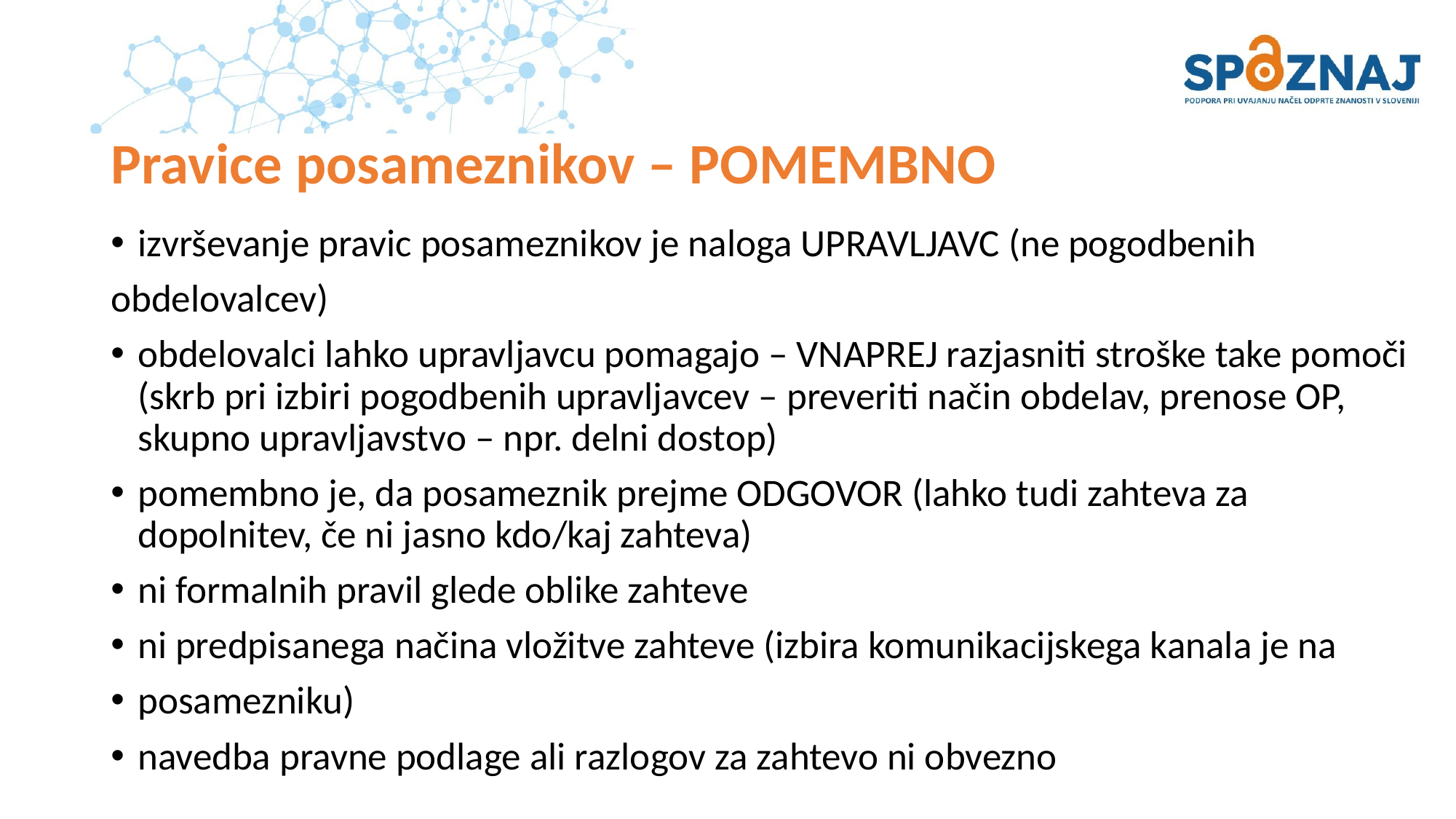

# Pravice posameznikov – POMEMBNO
izvrševanje pravic posameznikov je naloga UPRAVLJAVC (ne pogodbenih
obdelovalcev)
obdelovalci lahko upravljavcu pomagajo – VNAPREJ razjasniti stroške take pomoči (skrb pri izbiri pogodbenih upravljavcev – preveriti način obdelav, prenose OP, skupno upravljavstvo – npr. delni dostop)
pomembno je, da posameznik prejme ODGOVOR (lahko tudi zahteva za dopolnitev, če ni jasno kdo/kaj zahteva)
ni formalnih pravil glede oblike zahteve
ni predpisanega načina vložitve zahteve (izbira komunikacijskega kanala je na
posamezniku)
navedba pravne podlage ali razlogov za zahtevo ni obvezno